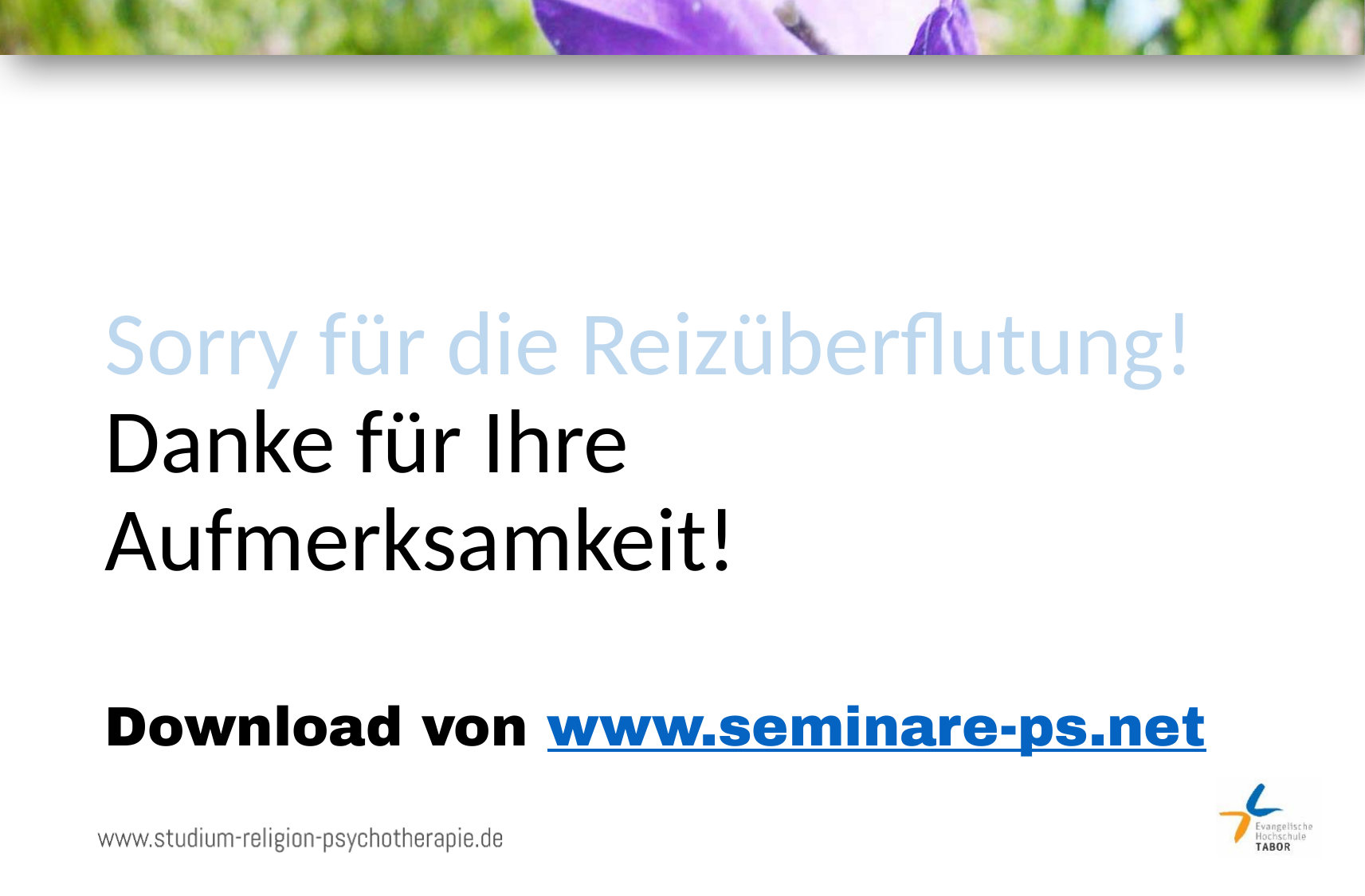

# Sorry für die Reizüberflutung! Danke für Ihre Aufmerksamkeit!
Download von www.seminare-ps.net